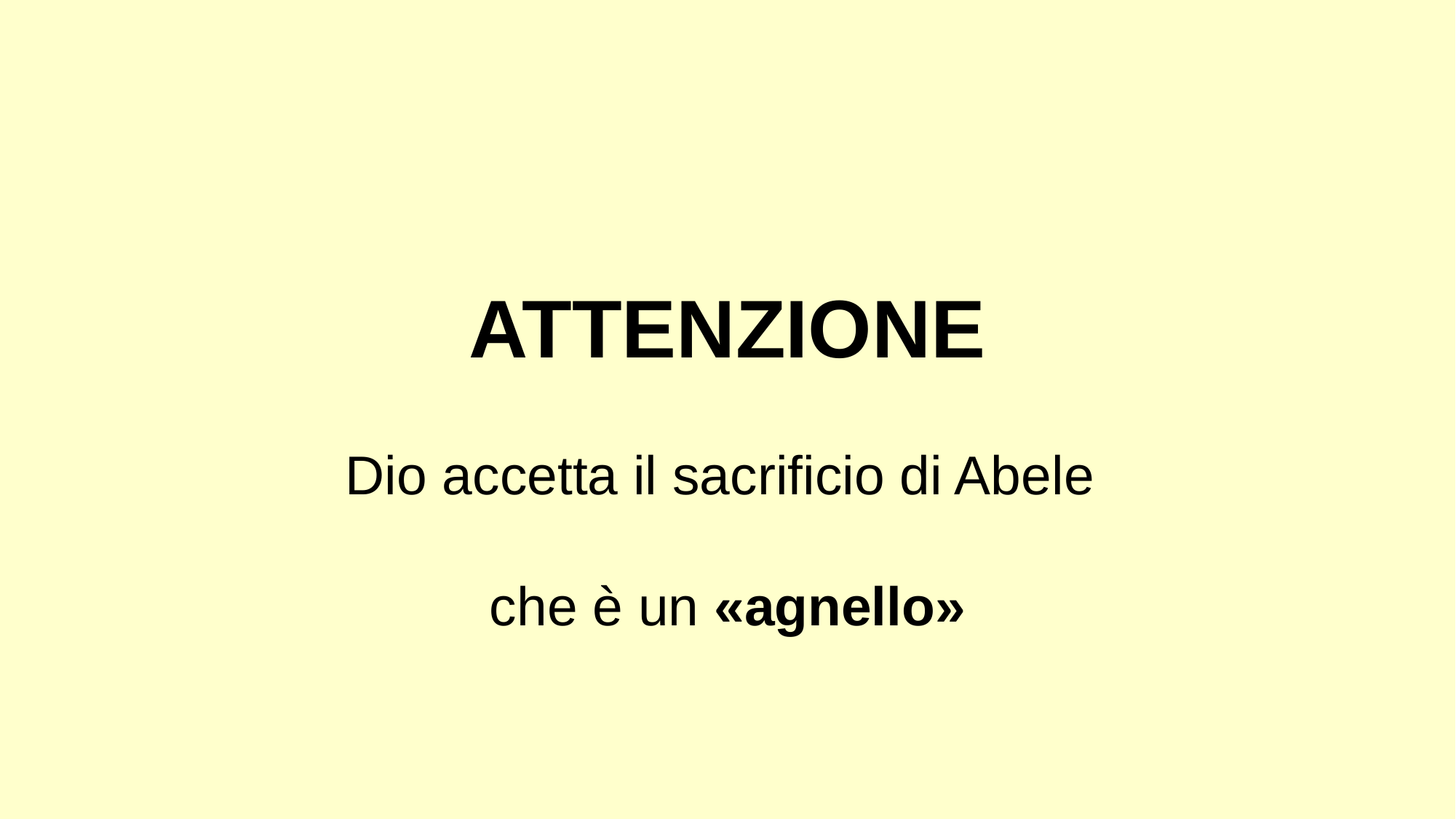

ATTENZIONE
Dio accetta il sacrificio di Abele
che è un «agnello»